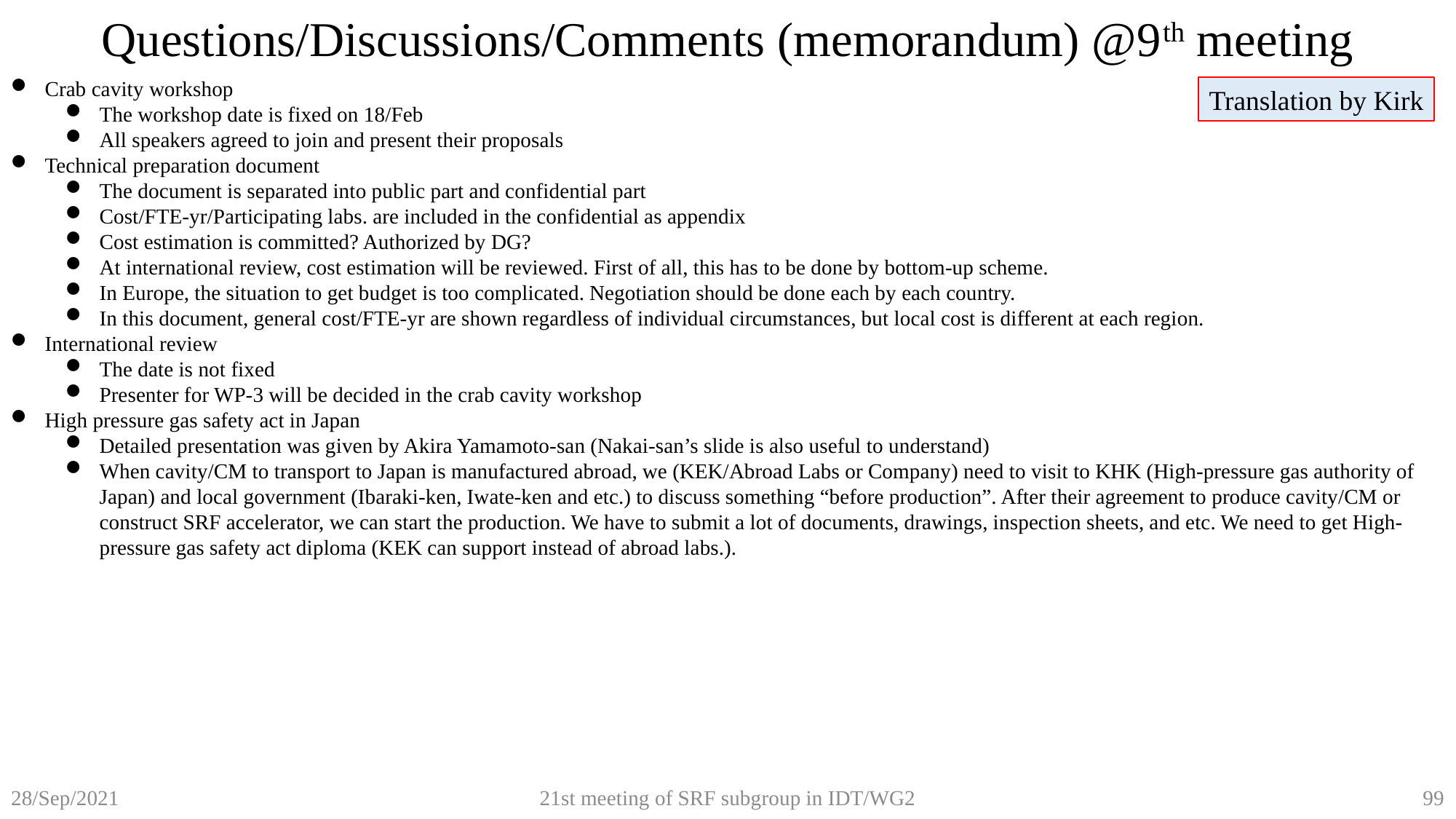

Questions/Discussions/Comments (memorandum) @9th meeting
Crab cavity workshop
The workshop date is fixed on 18/Feb
All speakers agreed to join and present their proposals
Technical preparation document
The document is separated into public part and confidential part
Cost/FTE-yr/Participating labs. are included in the confidential as appendix
Cost estimation is committed? Authorized by DG?
At international review, cost estimation will be reviewed. First of all, this has to be done by bottom-up scheme.
In Europe, the situation to get budget is too complicated. Negotiation should be done each by each country.
In this document, general cost/FTE-yr are shown regardless of individual circumstances, but local cost is different at each region.
International review
The date is not fixed
Presenter for WP-3 will be decided in the crab cavity workshop
High pressure gas safety act in Japan
Detailed presentation was given by Akira Yamamoto-san (Nakai-san’s slide is also useful to understand)
When cavity/CM to transport to Japan is manufactured abroad, we (KEK/Abroad Labs or Company) need to visit to KHK (High-pressure gas authority of Japan) and local government (Ibaraki-ken, Iwate-ken and etc.) to discuss something “before production”. After their agreement to produce cavity/CM or construct SRF accelerator, we can start the production. We have to submit a lot of documents, drawings, inspection sheets, and etc. We need to get High-pressure gas safety act diploma (KEK can support instead of abroad labs.).
Translation by Kirk
21st meeting of SRF subgroup in IDT/WG2
99
28/Sep/2021